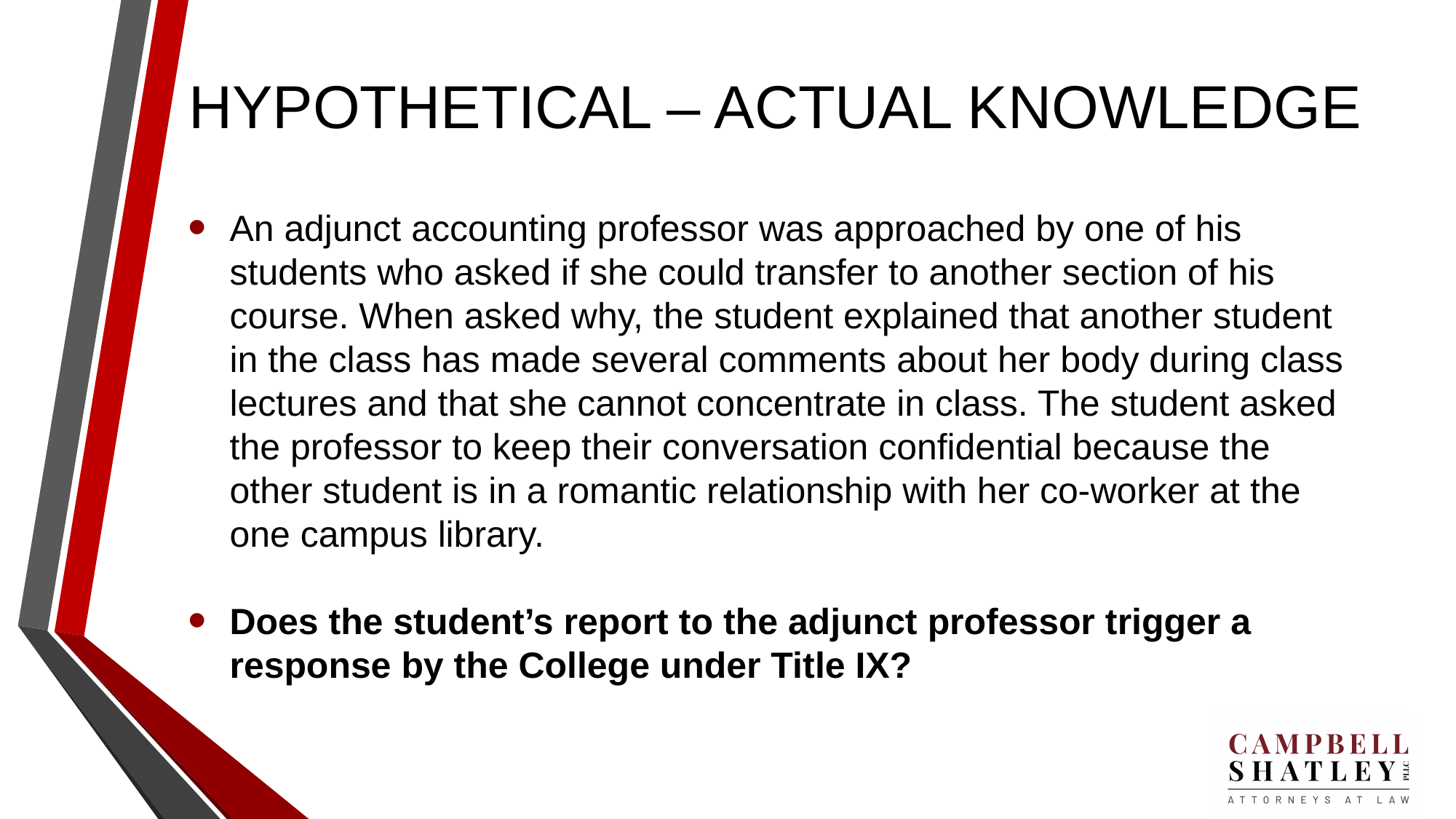

# Hypothetical – Actual Knowledge
An adjunct accounting professor was approached by one of his students who asked if she could transfer to another section of his course. When asked why, the student explained that another student in the class has made several comments about her body during class lectures and that she cannot concentrate in class. The student asked the professor to keep their conversation confidential because the other student is in a romantic relationship with her co-worker at the one campus library.

Does the student’s report to the adjunct professor trigger a response by the College under Title IX?